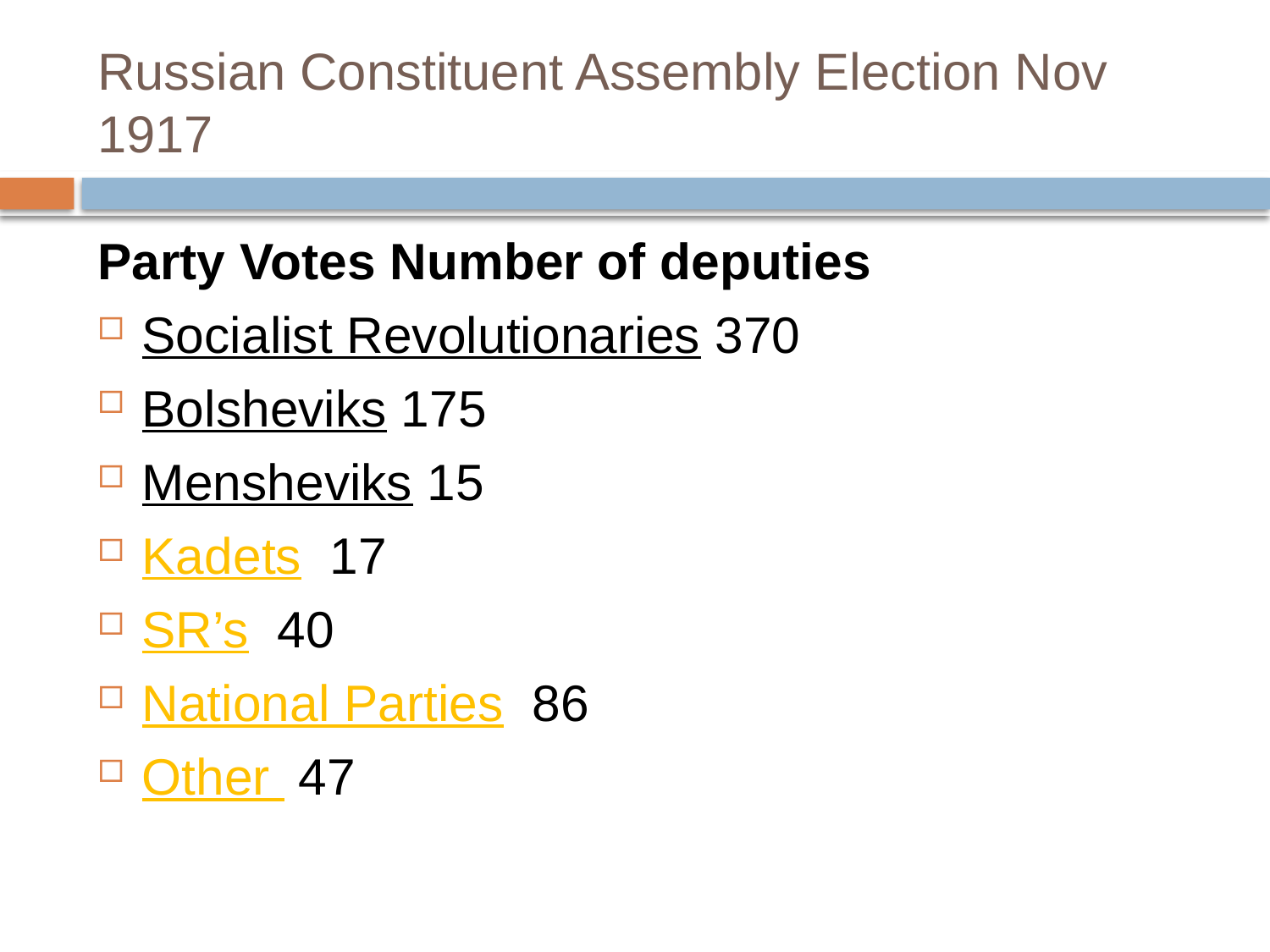

# Russian Constituent Assembly Election Nov 1917
Party Votes Number of deputies
Socialist Revolutionaries 370
Bolsheviks 175
Mensheviks 15
Kadets  17
SR’s  40
National Parties  86
Other  47